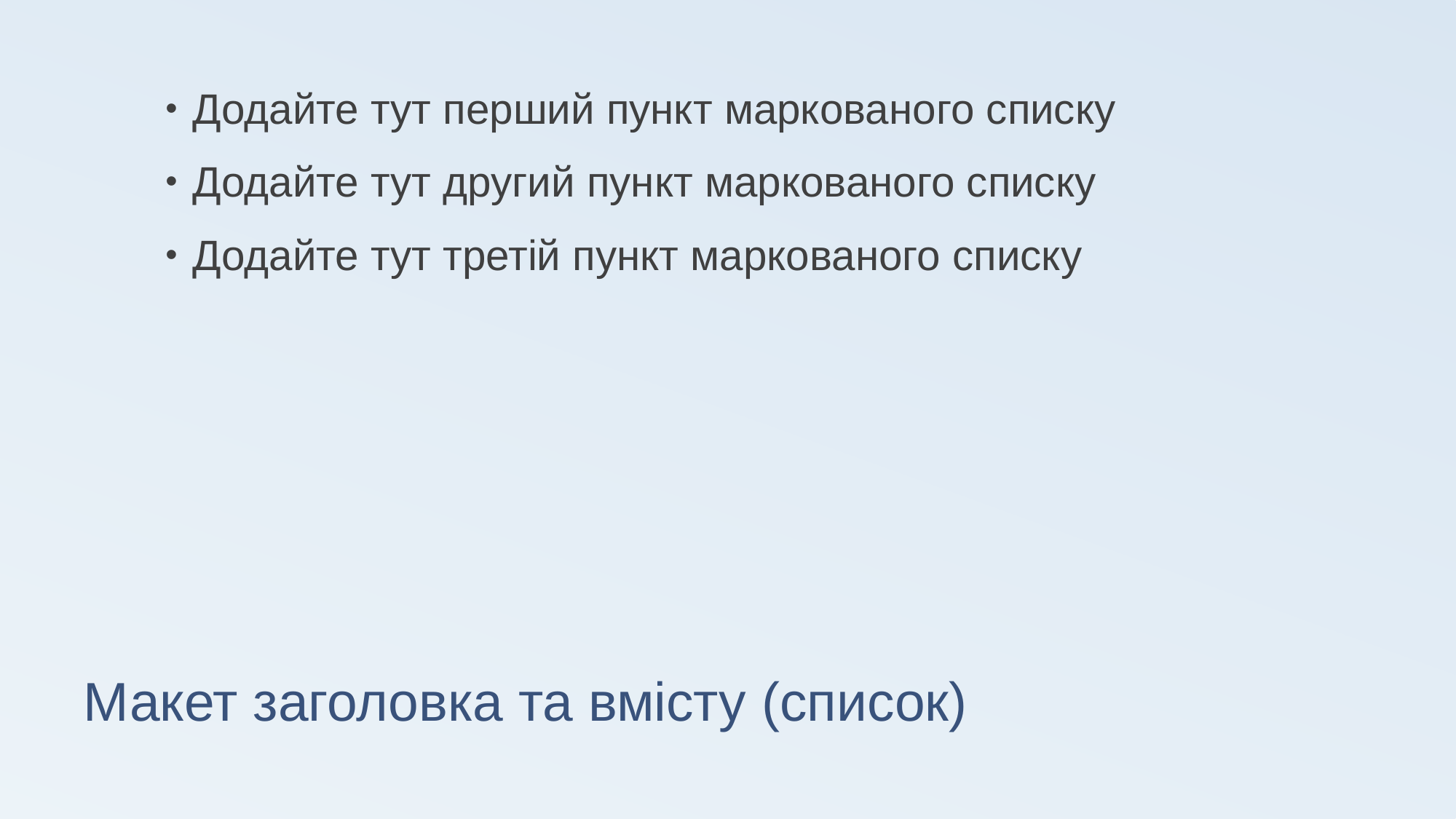

Додайте тут перший пункт маркованого списку
Додайте тут другий пункт маркованого списку
Додайте тут третій пункт маркованого списку
# Макет заголовка та вмісту (список)